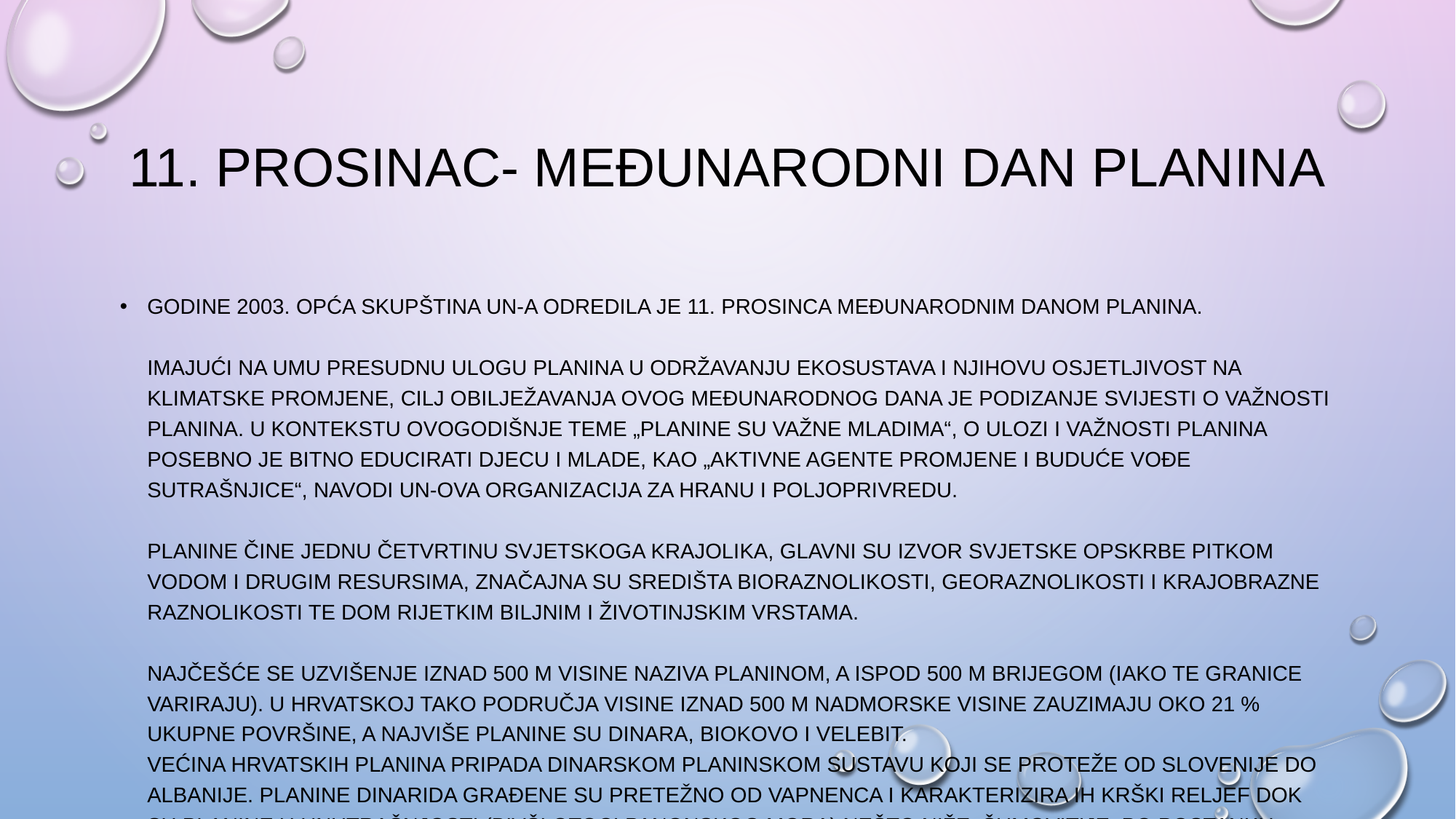

# 11. prosinac- međunarodni dan planina
Godine 2003. Opća skupština UN-a odredila je 11. prosinca Međunarodnim danom planina.
Imajući na umu presudnu ulogu planina u održavanju ekosustava i njihovu osjetljivost na klimatske promjene, cilj obilježavanja ovog međunarodnog dana je podizanje svijesti o važnosti planina. U kontekstu ovogodišnje teme „Planine su važne mladima“, o ulozi i važnosti planina posebno je bitno educirati djecu i mlade, kao „aktivne agente promjene i buduće vođe sutrašnjice“, navodi UN-ova Organizacija za hranu i poljoprivredu.
Planine čine jednu četvrtinu svjetskoga krajolika, glavni su izvor svjetske opskrbe pitkom vodom i drugim resursima, značajna su središta bioraznolikosti, georaznolikosti i krajobrazne raznolikosti te dom rijetkim biljnim i životinjskim vrstama.
Najčešće se uzvišenje iznad 500 m visine naziva planinom, a ispod 500 m brijegom (iako te granice variraju). U Hrvatskoj tako područja visine iznad 500 m nadmorske visine zauzimaju oko 21 % ukupne površine, a najviše planine su Dinara, Biokovo i Velebit.
Većina hrvatskih planina pripada Dinarskom planinskom sustavu koji se proteže od Slovenije do Albanije. Planine Dinarida građene su pretežno od vapnenca i karakterizira ih krški reljef dok su planine u unutrašnjosti (bivši otoci Panonskog mora) nešto niže, šumovitije, po postanku starije i općenito pristupačnije.